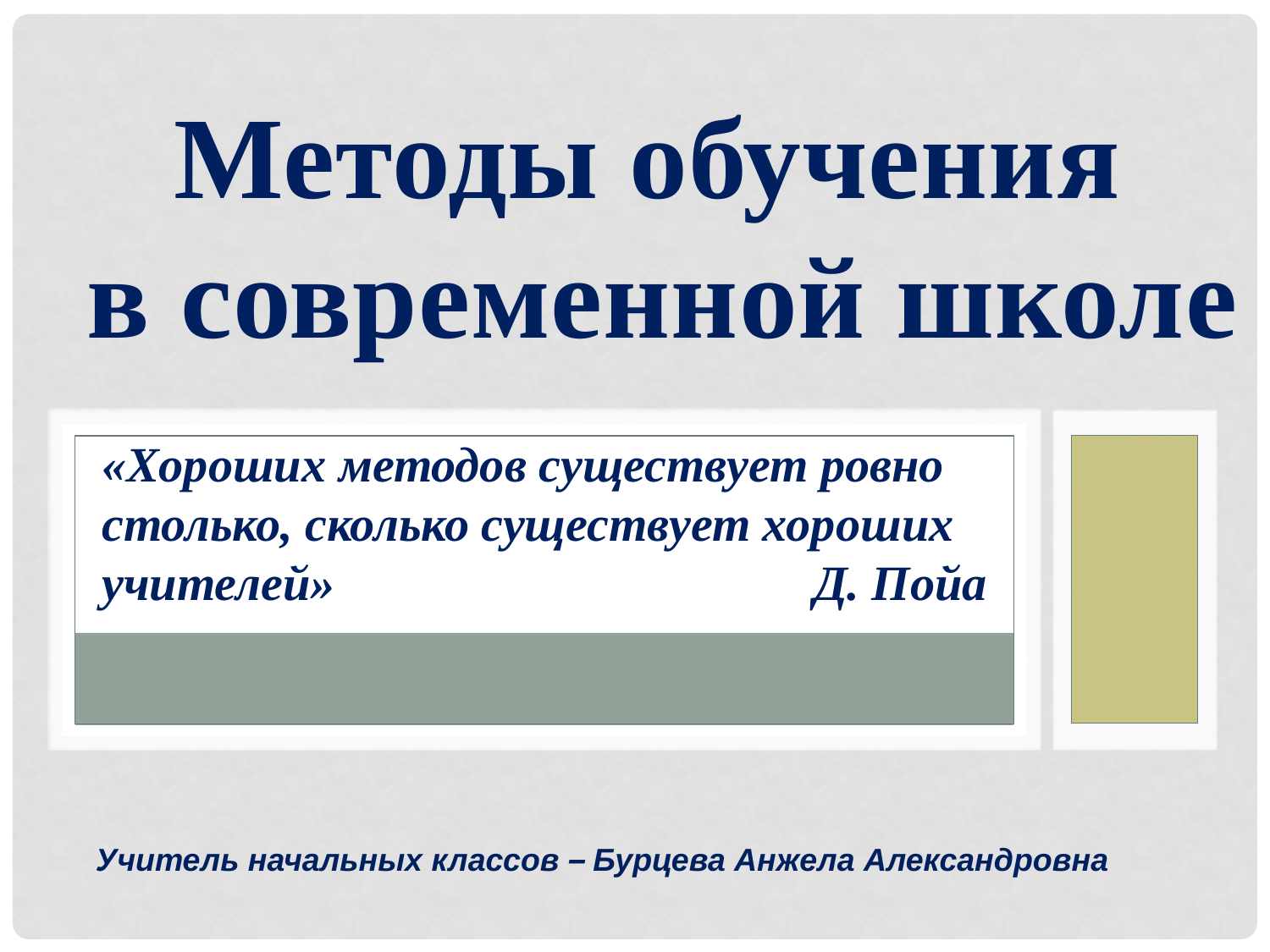

Методы обучения
 в современной школе

  «Хороших методов существует ровно
  столько, сколько существует хороших
  учителей»                                       Д. Пойа
Учитель начальных классов – Бурцева Анжела Александровна